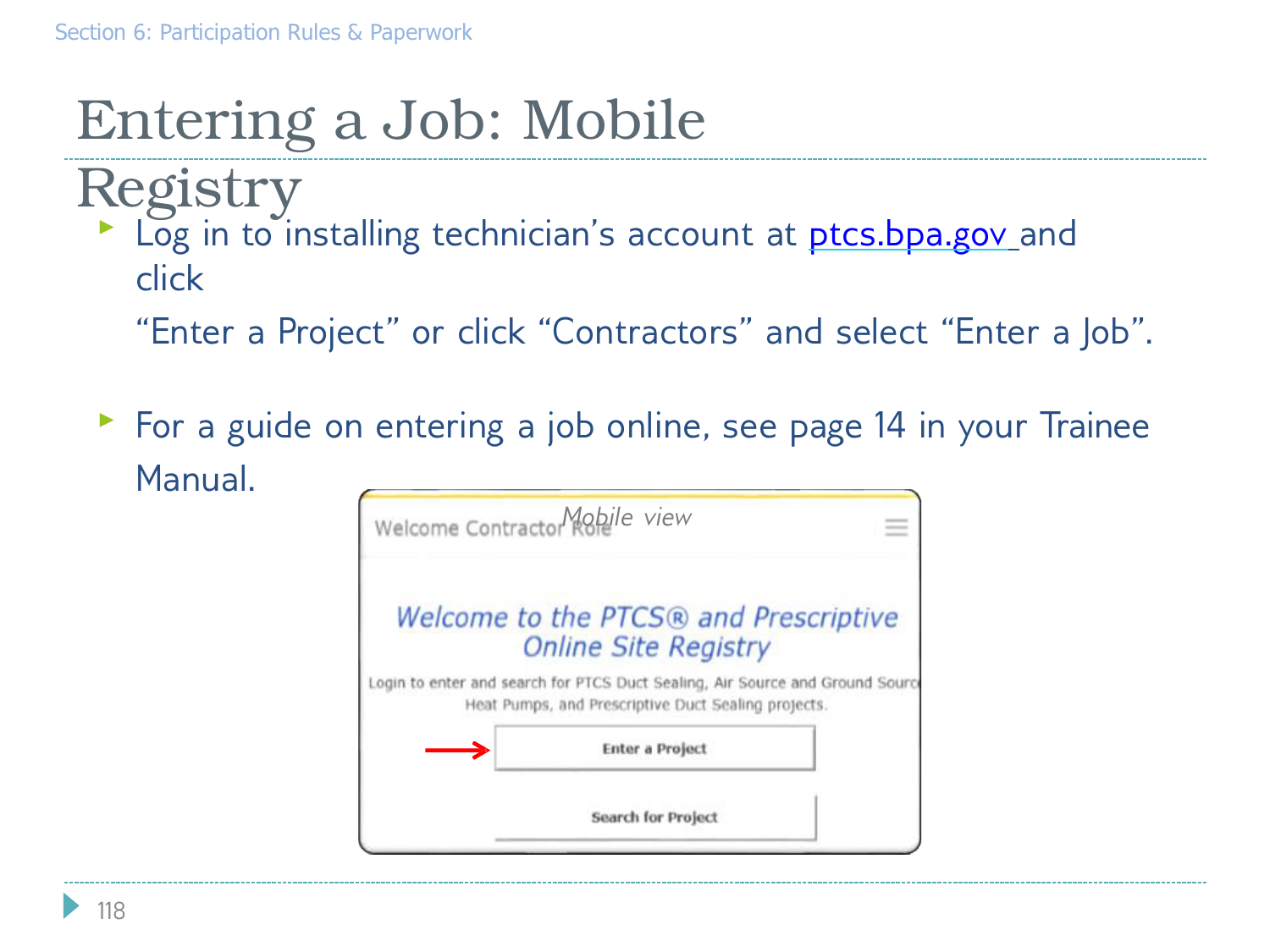

Section 6: Participation Rules & Paperwork
# Entering a Job: Mobile Registry
Log in to installing technician’s account at ptcs.bpa.gov and click
“Enter a Project” or click “Contractors” and select “Enter a Job”.

For a guide on entering a job online, see page 14 in your Trainee
Manual.
Mobile view

118